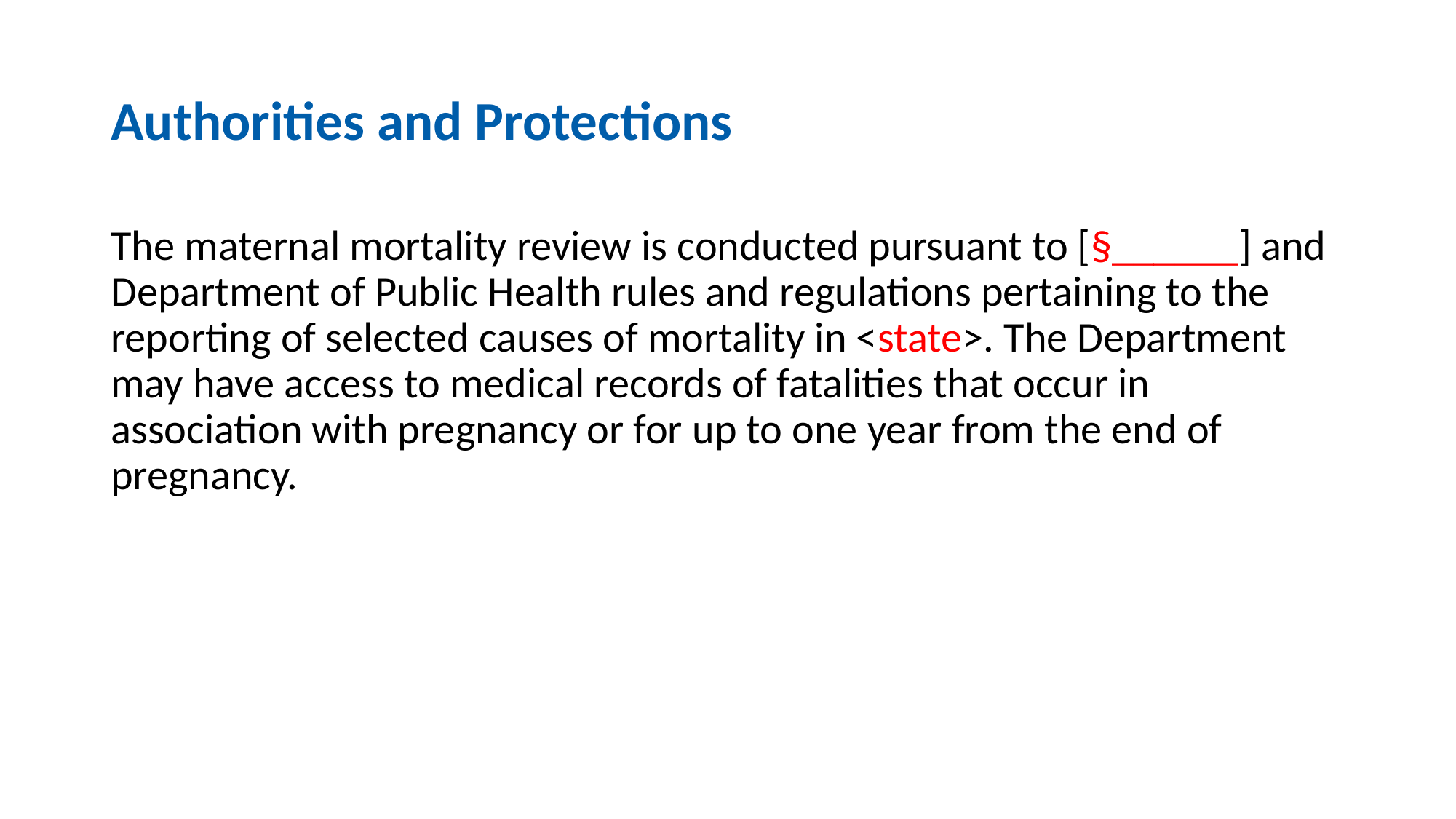

# Authorities and Protections
The maternal mortality review is conducted pursuant to [§______] and Department of Public Health rules and regulations pertaining to the reporting of selected causes of mortality in <state>. The Department may have access to medical records of fatalities that occur in association with pregnancy or for up to one year from the end of pregnancy.